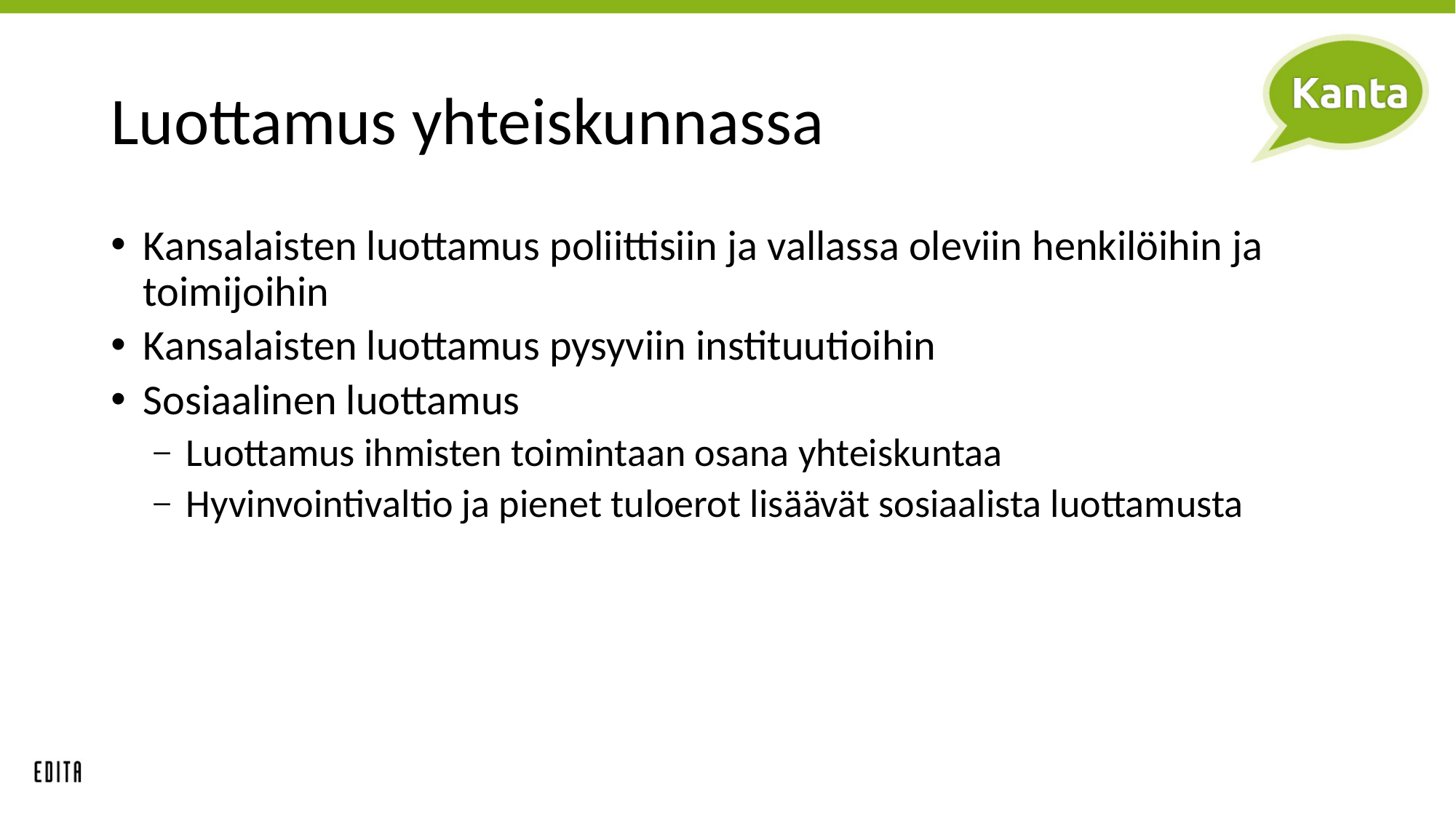

# Luottamus yhteiskunnassa
Kansalaisten luottamus poliittisiin ja vallassa oleviin henkilöihin ja toimijoihin
Kansalaisten luottamus pysyviin instituutioihin
Sosiaalinen luottamus
Luottamus ihmisten toimintaan osana yhteiskuntaa
Hyvinvointivaltio ja pienet tuloerot lisäävät sosiaalista luottamusta